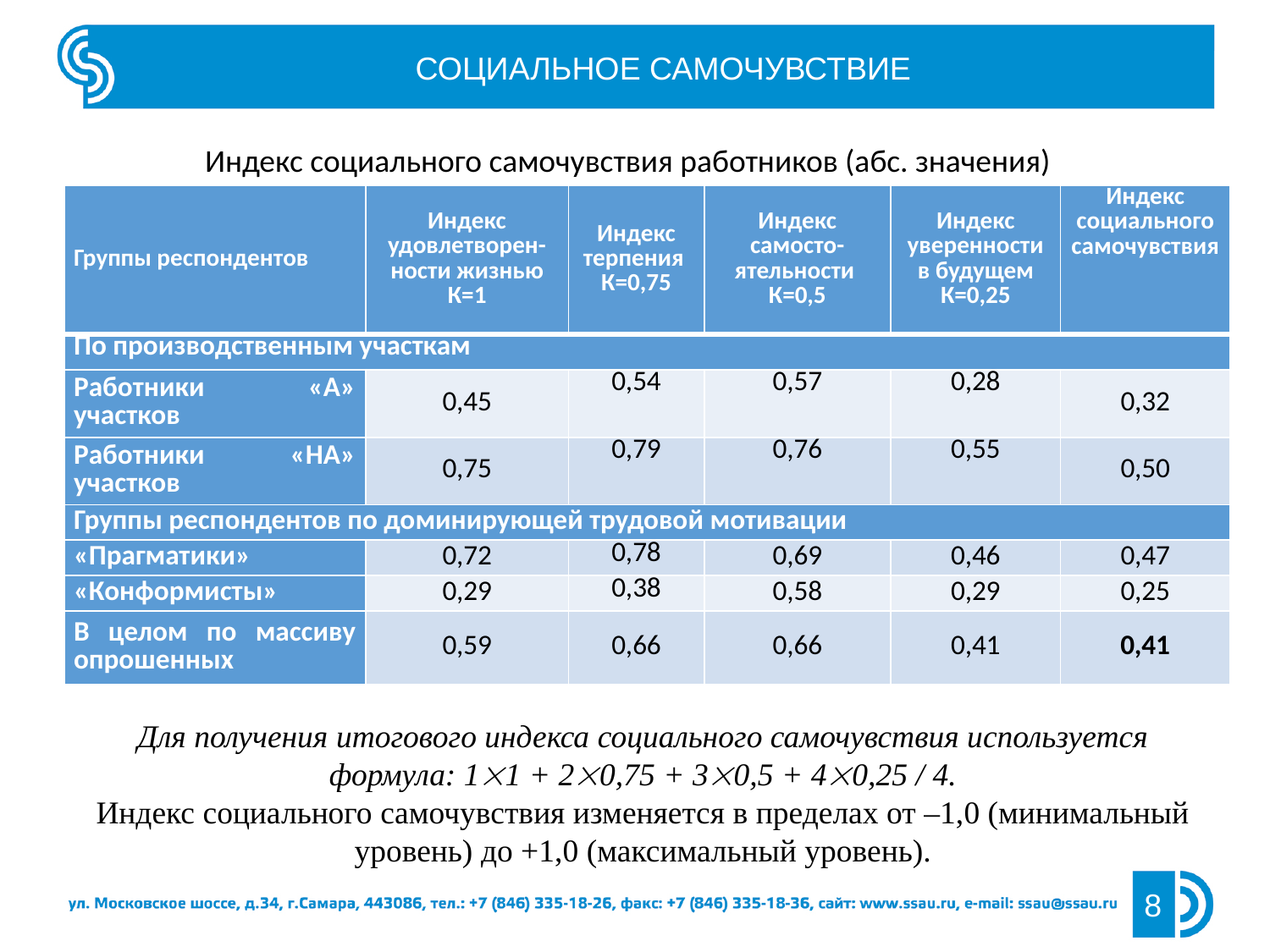

СОЦИАЛЬНОЕ САМОЧУВСТВИЕ
Индекс социального самочувствия работников (абс. значения)
| Группы респондентов | Индекс удовлетворен-ности жизнью К=1 | Индекс терпения К=0,75 | Индекс самосто-ятельности К=0,5 | Индекс уверенности в будущем К=0,25 | Индекс социального самочувствия |
| --- | --- | --- | --- | --- | --- |
| По производственным участкам |  |  |  |  |  |
| Работники «А» участков | 0,45 | 0,54 | 0,57 | 0,28 | 0,32 |
| Работники «НА» участков | 0,75 | 0,79 | 0,76 | 0,55 | 0,50 |
| Группы респондентов по доминирующей трудовой мотивации |  |  |  |  |  |
| «Прагматики» | 0,72 | 0,78 | 0,69 | 0,46 | 0,47 |
| «Конформисты» | 0,29 | 0,38 | 0,58 | 0,29 | 0,25 |
| В целом по массиву опрошенных | 0,59 | 0,66 | 0,66 | 0,41 | 0,41 |
Для получения итогового индекса социального самочувствия используется формула: 1×1 + 2×0,75 + 3×0,5 + 4×0,25 / 4.
Индекс социального самочувствия изменяется в пределах от –1,0 (минимальный уровень) до +1,0 (максимальный уровень).
8